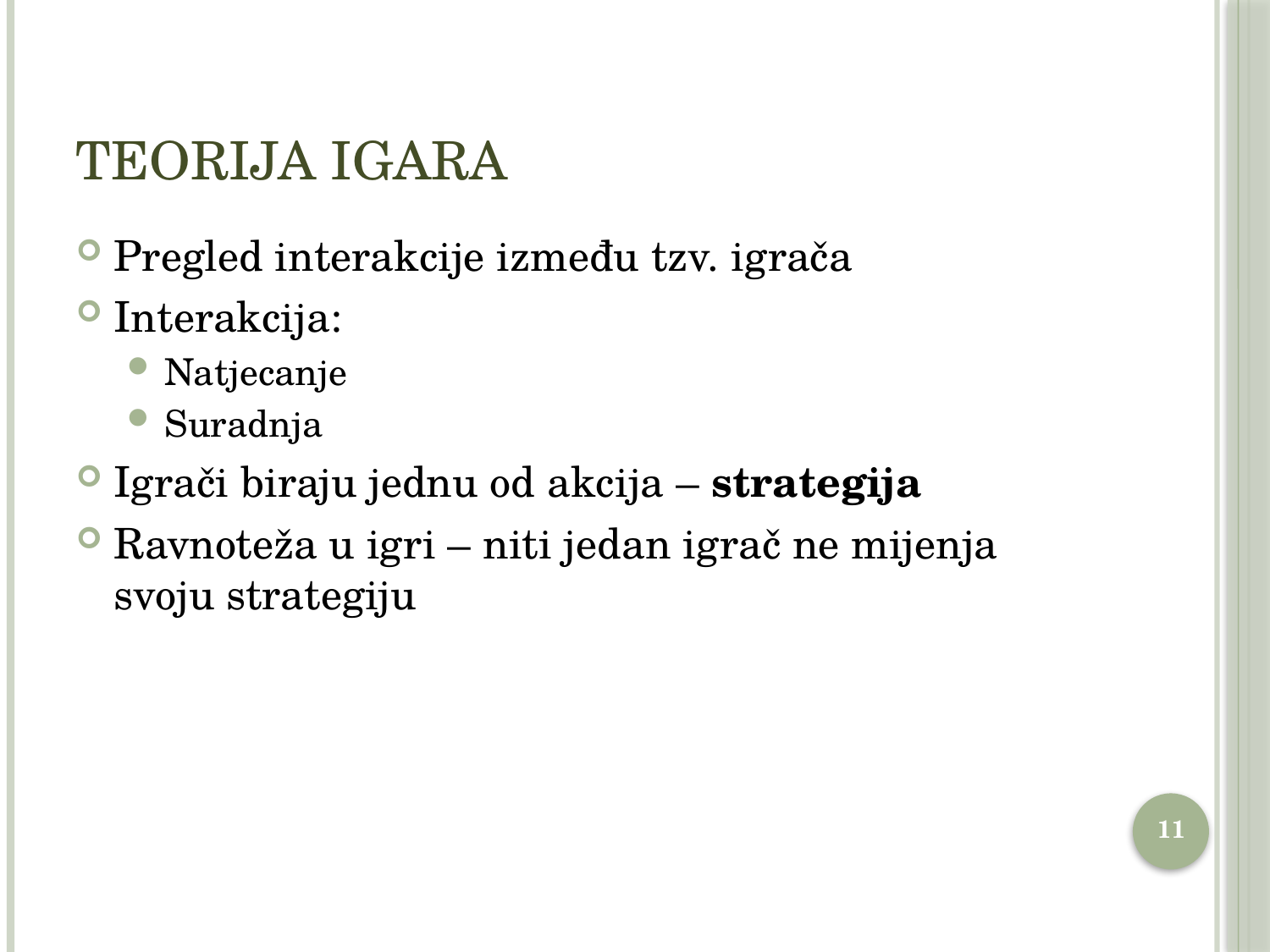

# Teorija igara
Pregled interakcije između tzv. igrača
Interakcija:
Natjecanje
Suradnja
Igrači biraju jednu od akcija – strategija
Ravnoteža u igri – niti jedan igrač ne mijenja svoju strategiju
11